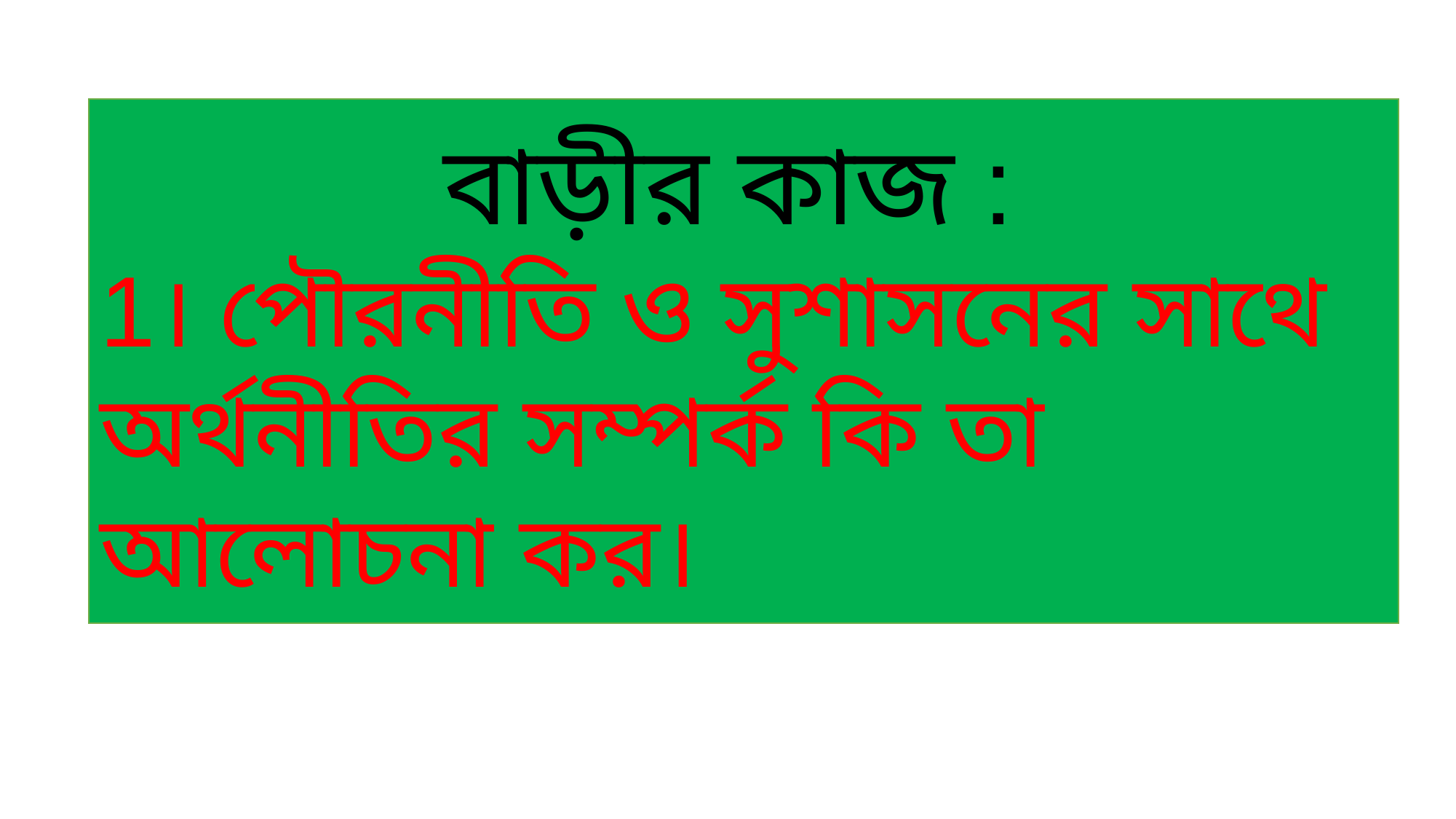

বাড়ীর কাজ :
1। পৌরনীতি ও সুশাসনের সাথে অর্থনীতির সম্পর্ক কি তা আলোচনা কর।